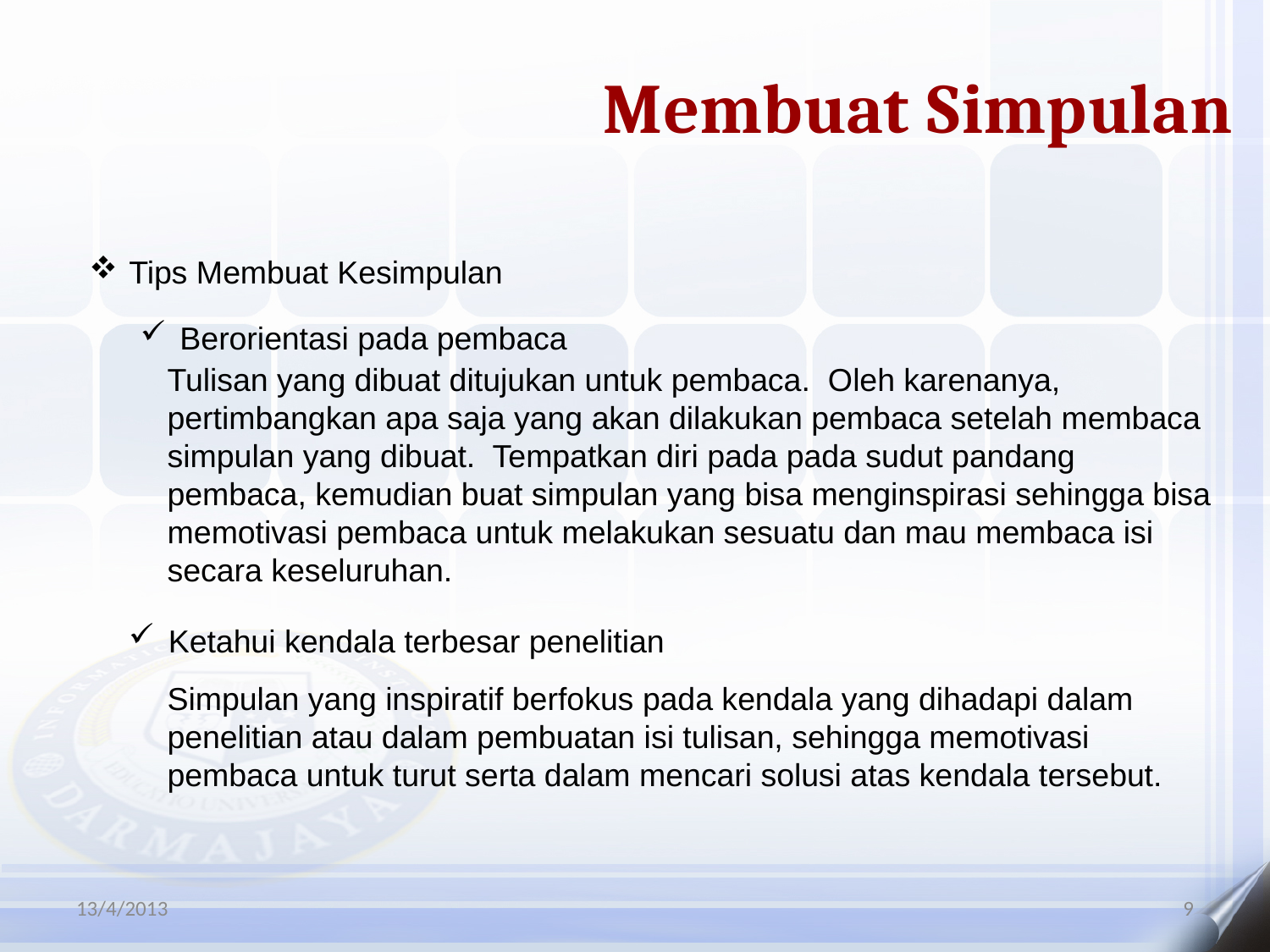

Membuat Simpulan
Tips Membuat Kesimpulan
Berorientasi pada pembaca
Tulisan yang dibuat ditujukan untuk pembaca.  Oleh karenanya, pertimbangkan apa saja yang akan dilakukan pembaca setelah membaca simpulan yang dibuat.  Tempatkan diri pada pada sudut pandang pembaca, kemudian buat simpulan yang bisa menginspirasi sehingga bisa memotivasi pembaca untuk melakukan sesuatu dan mau membaca isi secara keseluruhan.
Ketahui kendala terbesar penelitian
Simpulan yang inspiratif berfokus pada kendala yang dihadapi dalam penelitian atau dalam pembuatan isi tulisan, sehingga memotivasi pembaca untuk turut serta dalam mencari solusi atas kendala tersebut.
13/4/2013
9